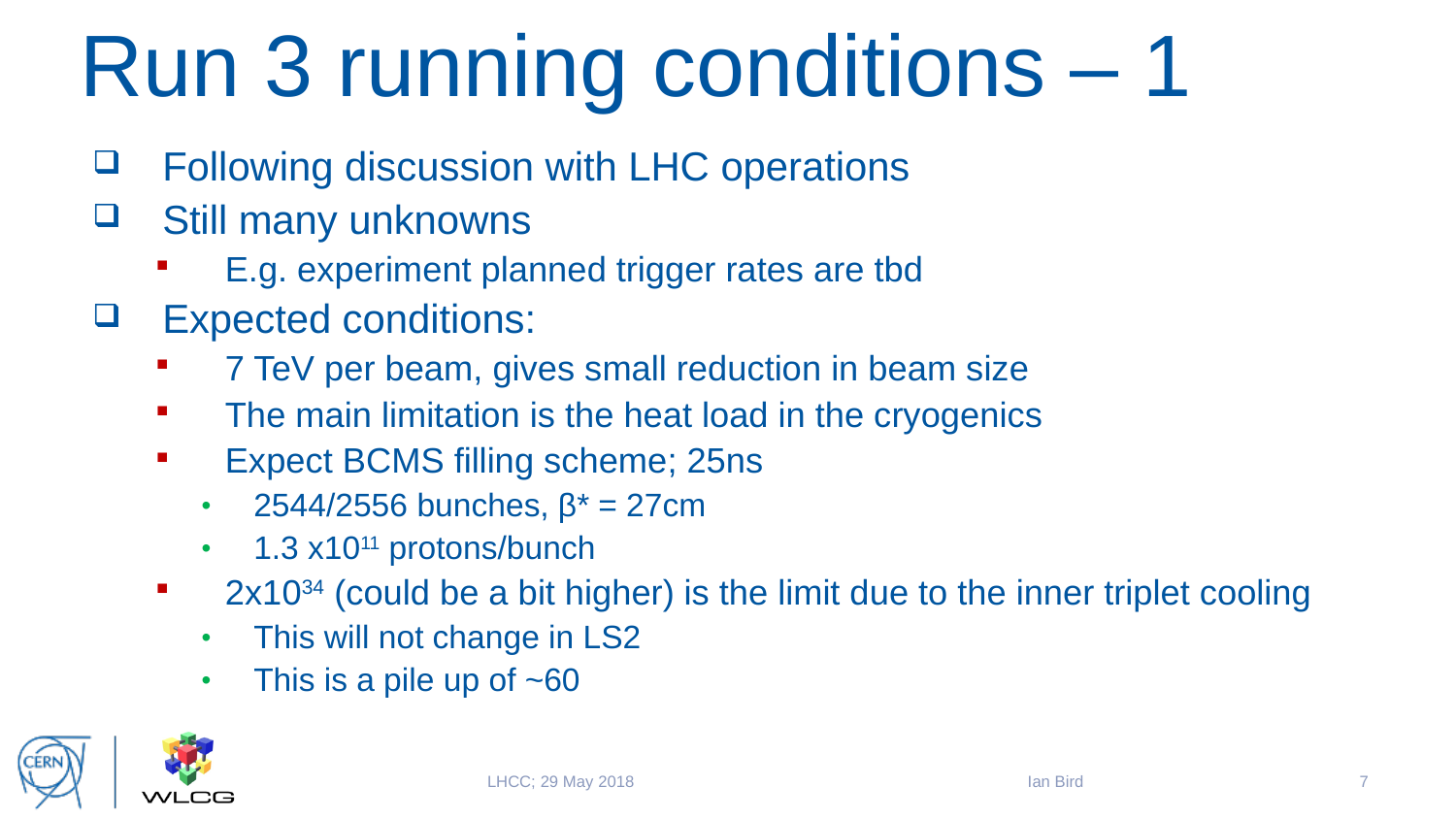

# Run 3 running conditions – 1
Following discussion with LHC operations
Still many unknowns
E.g. experiment planned trigger rates are tbd
Expected conditions:
7 TeV per beam, gives small reduction in beam size
The main limitation is the heat load in the cryogenics
Expect BCMS filling scheme; 25ns
2544/2556 bunches, β* = 27cm
1.3 x1011 protons/bunch
2x1034 (could be a bit higher) is the limit due to the inner triplet cooling
This will not change in LS2
This is a pile up of ~60
Ian Bird
7
LHCC; 29 May 2018